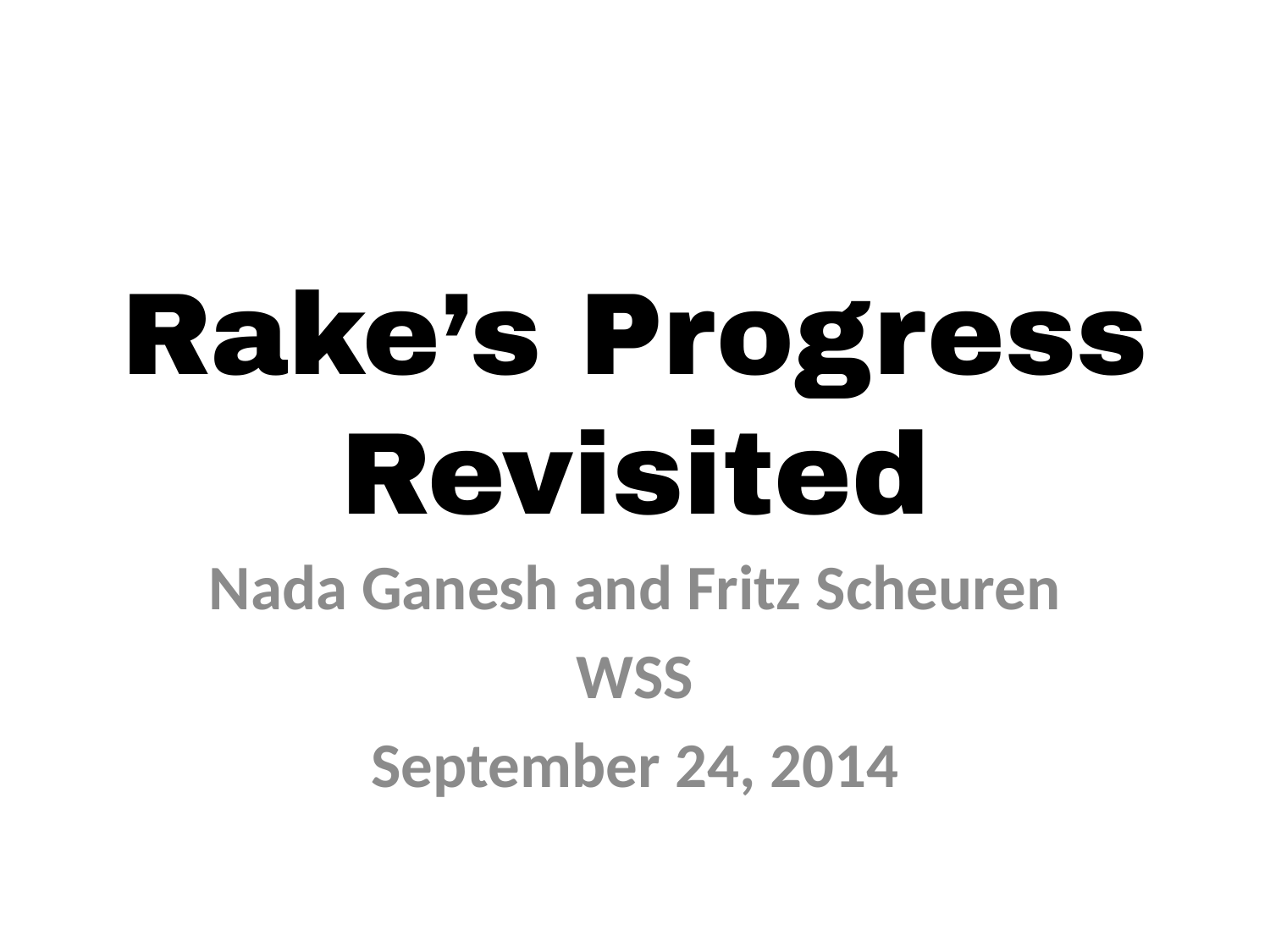

# Rake’s Progress Revisited
Nada Ganesh and Fritz Scheuren
WSS
September 24, 2014